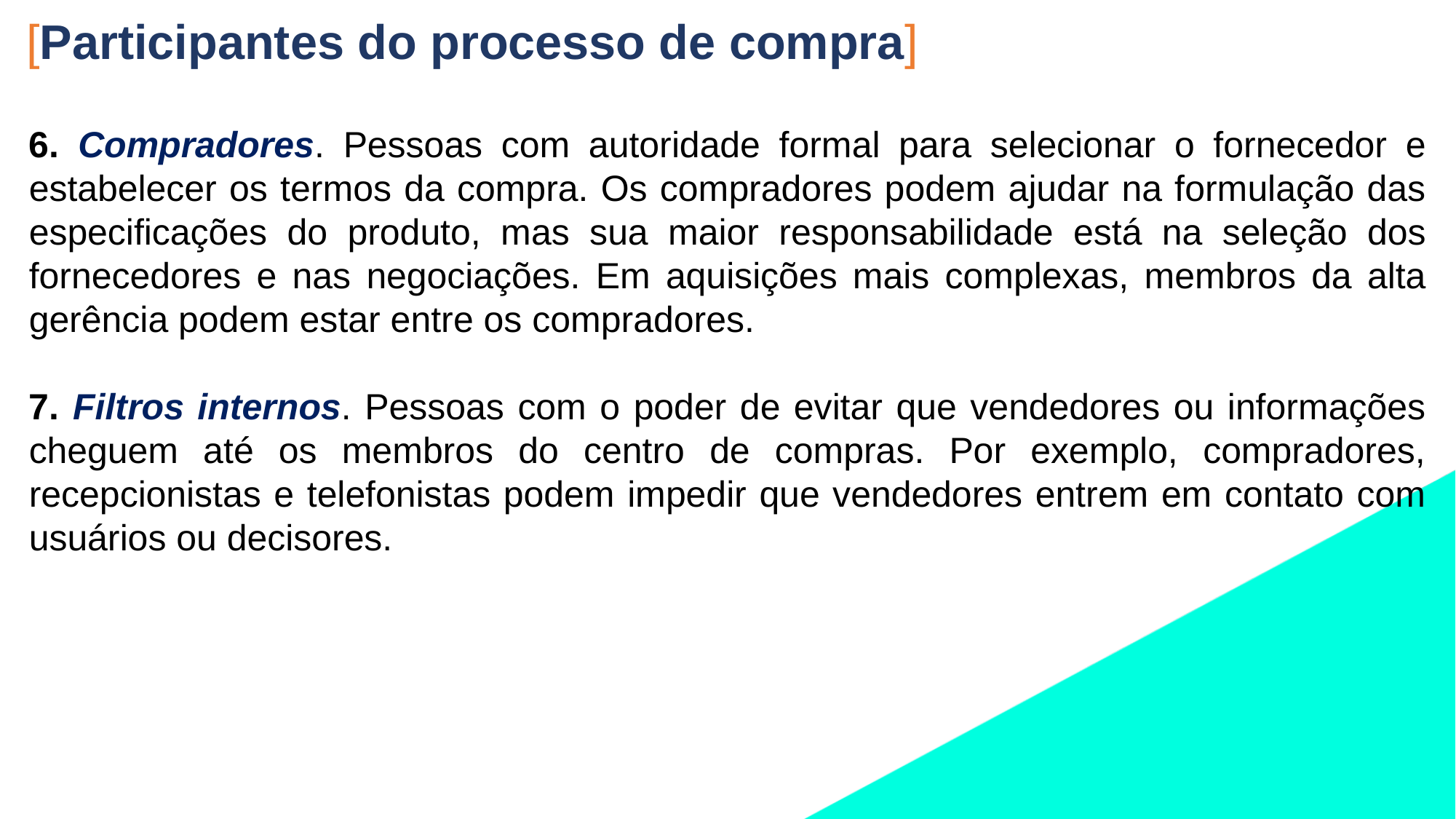

[Participantes do processo de compra]
6. Compradores. Pessoas com autoridade formal para selecionar o fornecedor e estabelecer os termos da compra. Os compradores podem ajudar na formulação das especificações do produto, mas sua maior responsabilidade está na seleção dos fornecedores e nas negociações. Em aquisições mais complexas, membros da alta gerência podem estar entre os compradores.

7. Filtros internos. Pessoas com o poder de evitar que vendedores ou informações cheguem até os membros do centro de compras. Por exemplo, compradores, recepcionistas e telefonistas podem impedir que vendedores entrem em contato com usuários ou decisores.